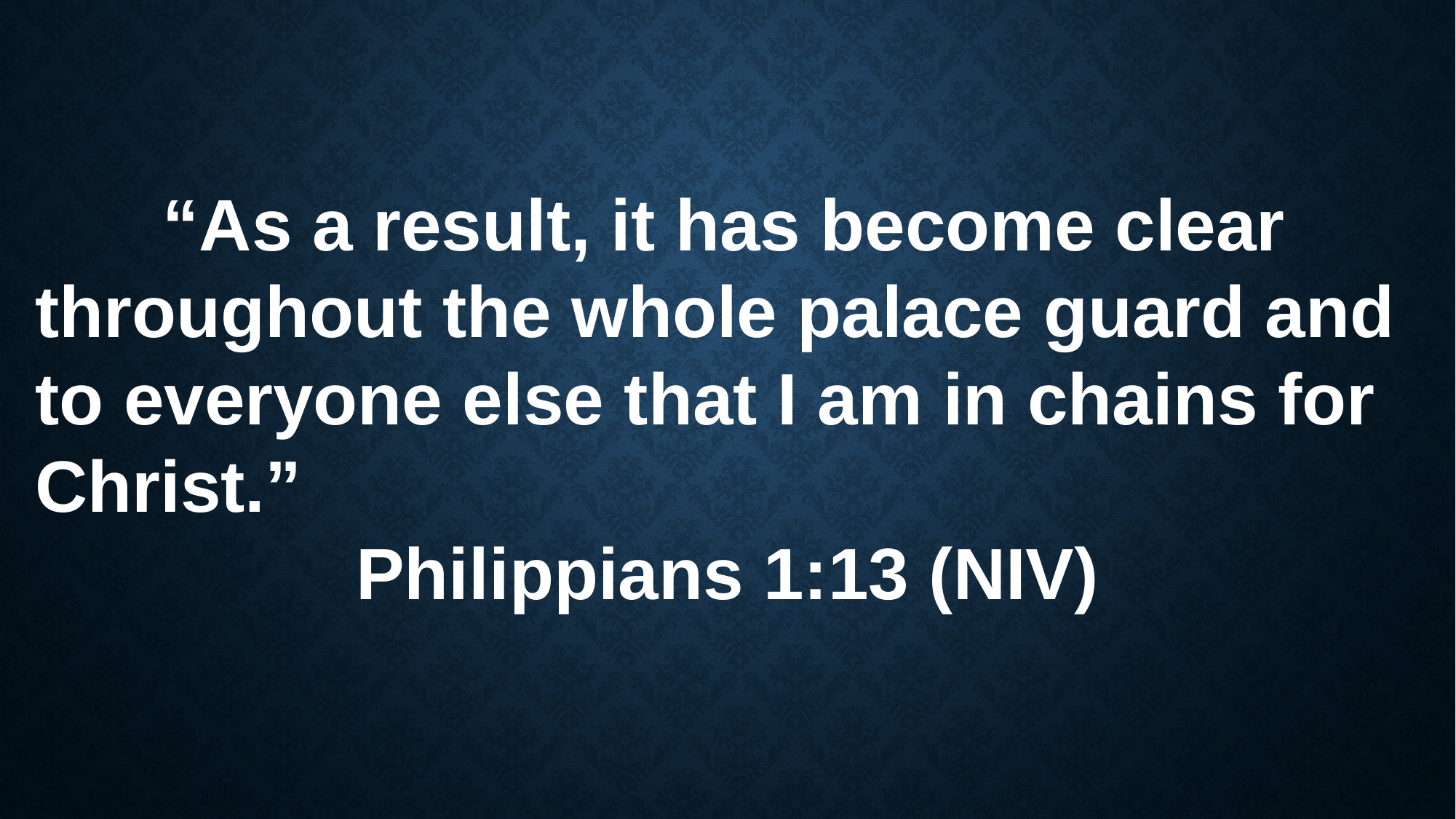

“As a result, it has become clear throughout the whole palace guard and to everyone else that I am in chains for Christ.”
Philippians 1:13 (NIV)